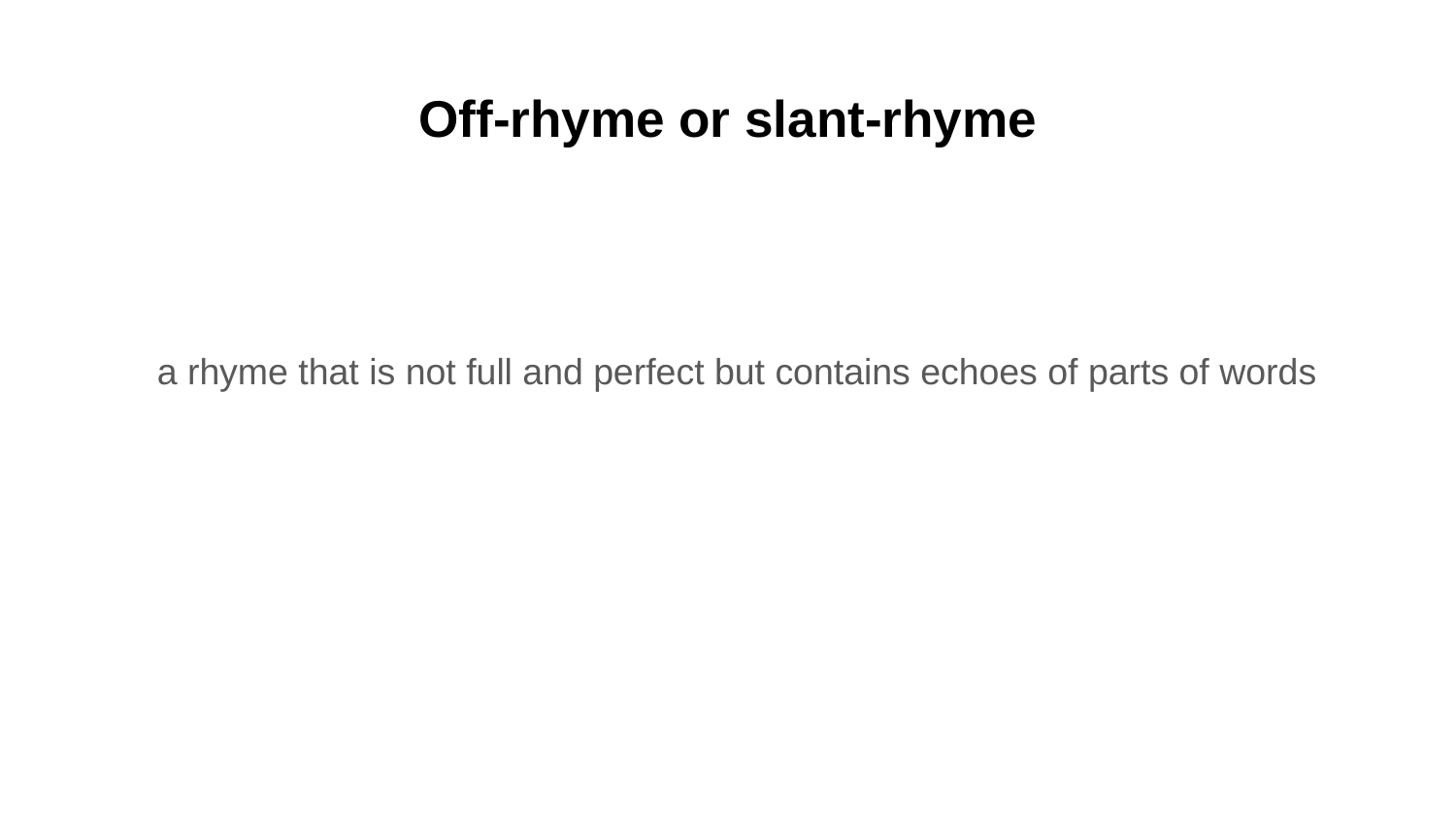

# Off-rhyme or slant-rhyme

a rhyme that is not full and perfect but contains echoes of parts of words